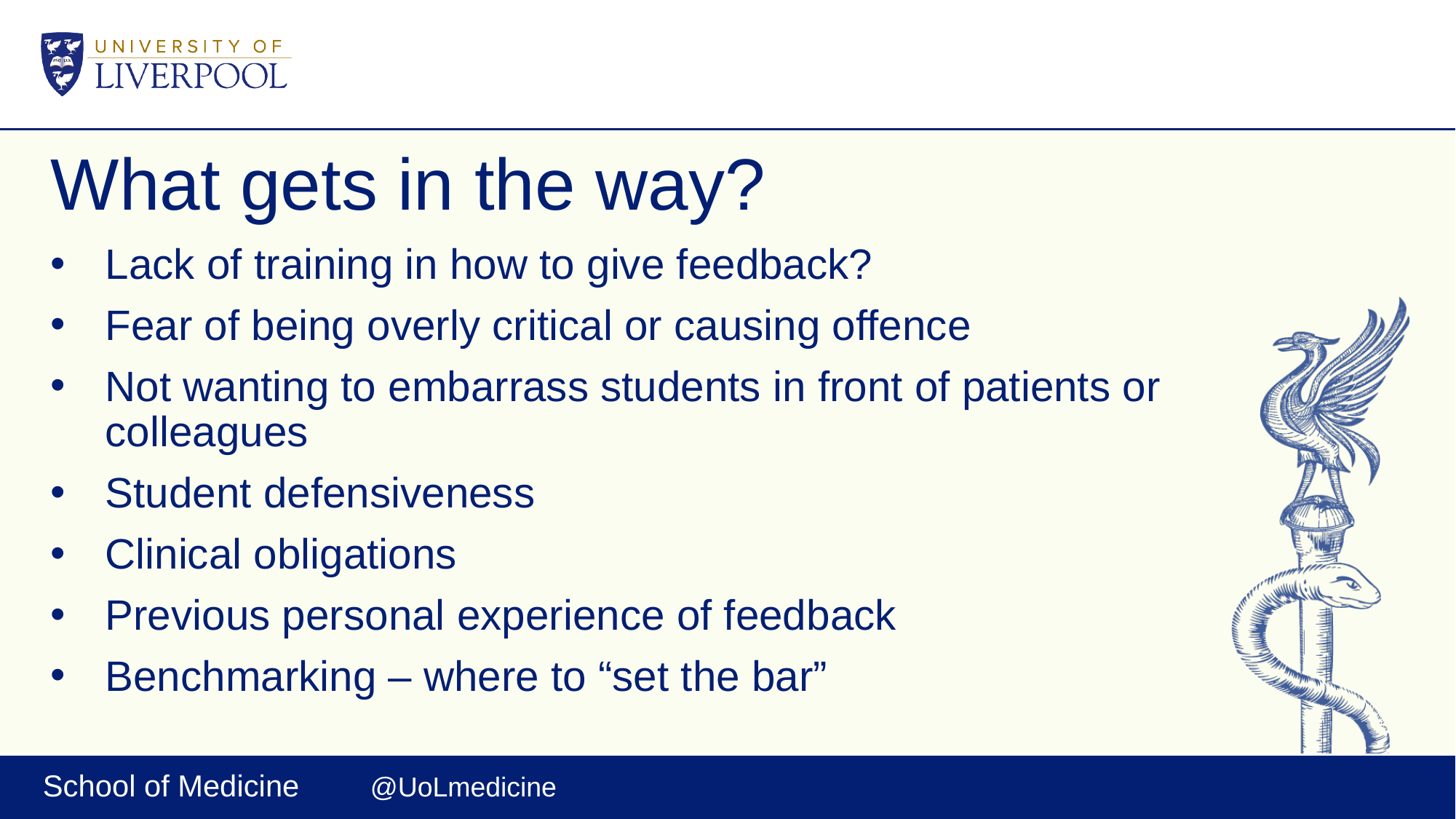

# What gets in the way?
Lack of training in how to give feedback?
Fear of being overly critical or causing offence
Not wanting to embarrass students in front of patients or colleagues
Student defensiveness
Clinical obligations
Previous personal experience of feedback
Benchmarking – where to “set the bar”